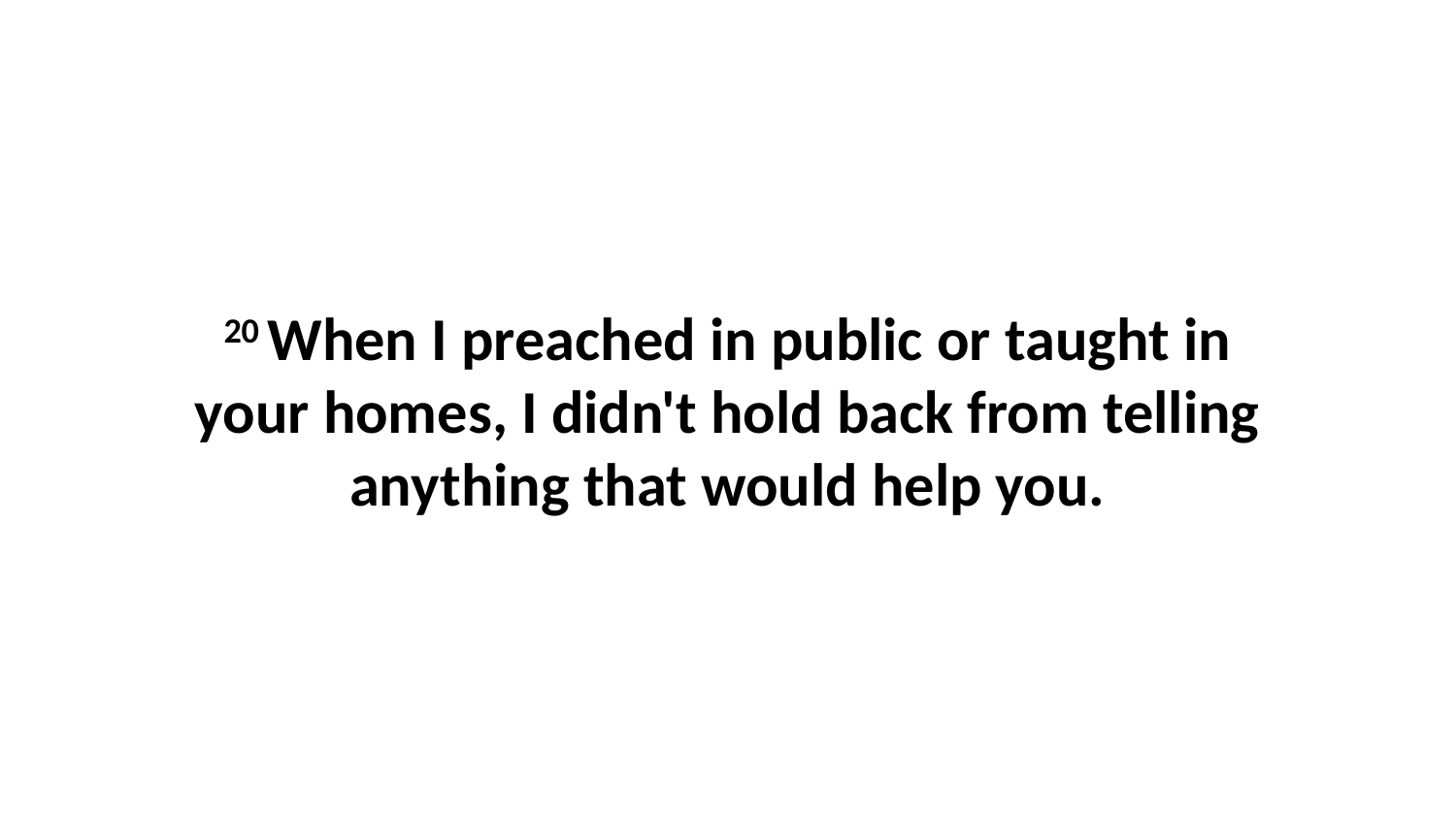

20 When I preached in public or taught in your homes, I didn't hold back from telling anything that would help you.